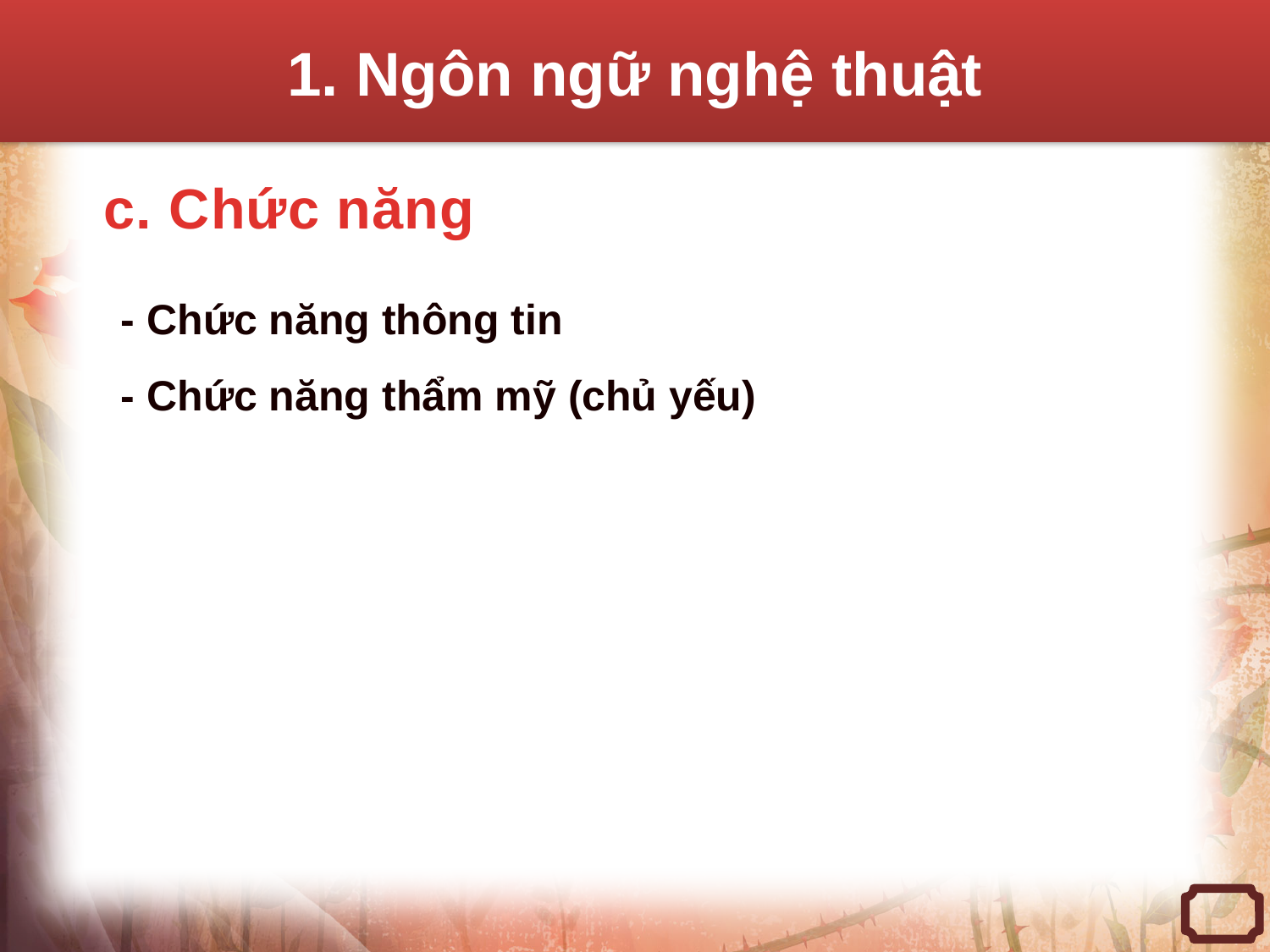

1. Ngôn ngữ nghệ thuật
c. Chức năng
- Chức năng thông tin
- Chức năng thẩm mỹ (chủ yếu)

10